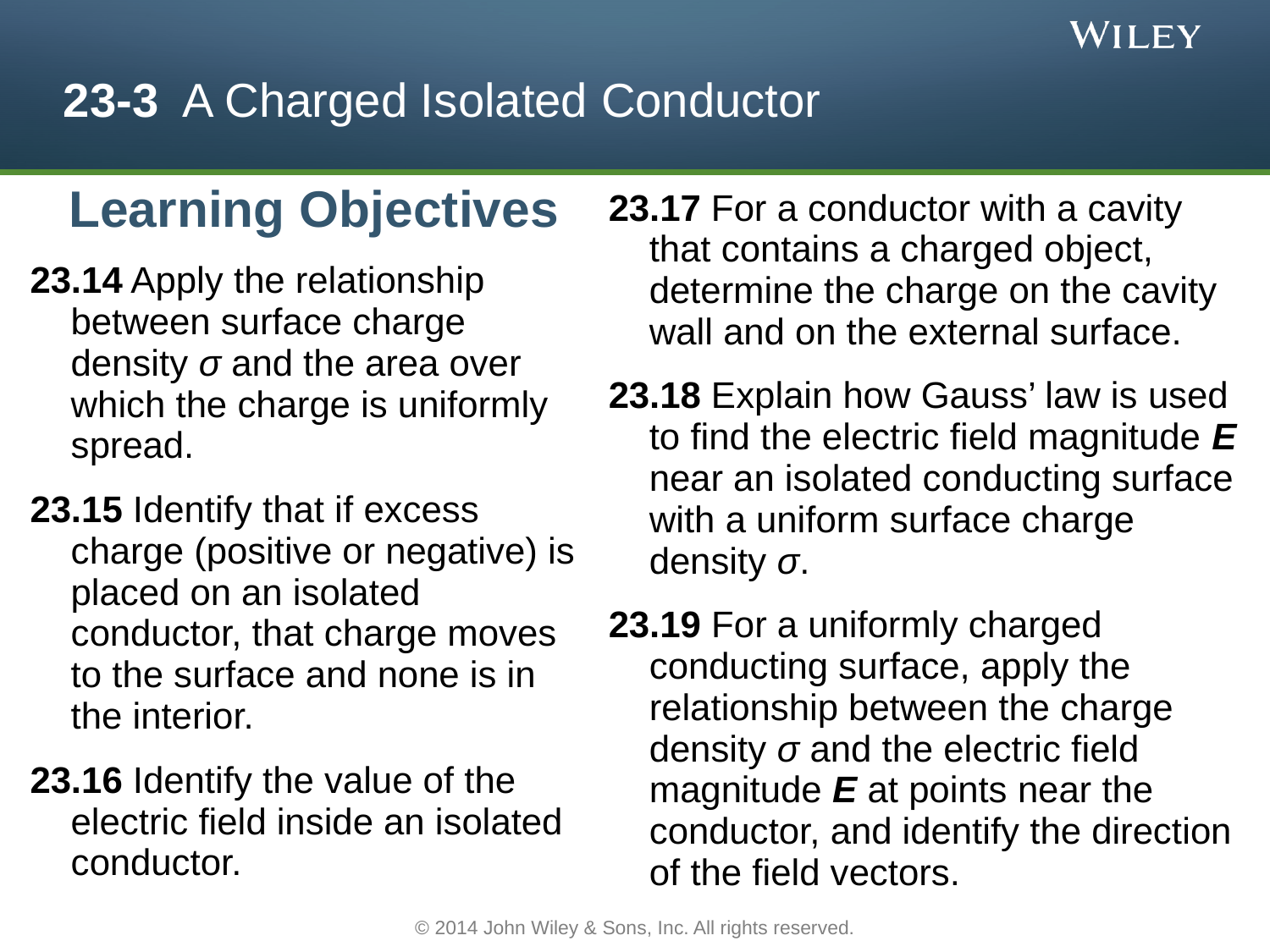

# 23-3  A Charged Isolated Conductor
Learning Objectives
23.17 For a conductor with a cavity that contains a charged object, determine the charge on the cavity wall and on the external surface.
23.18 Explain how Gauss’ law is used to find the electric field magnitude E near an isolated conducting surface with a uniform surface charge density σ.
23.19 For a uniformly charged conducting surface, apply the relationship between the charge density σ and the electric field magnitude E at points near the conductor, and identify the direction of the field vectors.
23.14 Apply the relationship between surface charge density σ and the area over which the charge is uniformly spread.
23.15 Identify that if excess charge (positive or negative) is placed on an isolated conductor, that charge moves to the surface and none is in the interior.
23.16 Identify the value of the electric field inside an isolated conductor.
© 2014 John Wiley & Sons, Inc. All rights reserved.